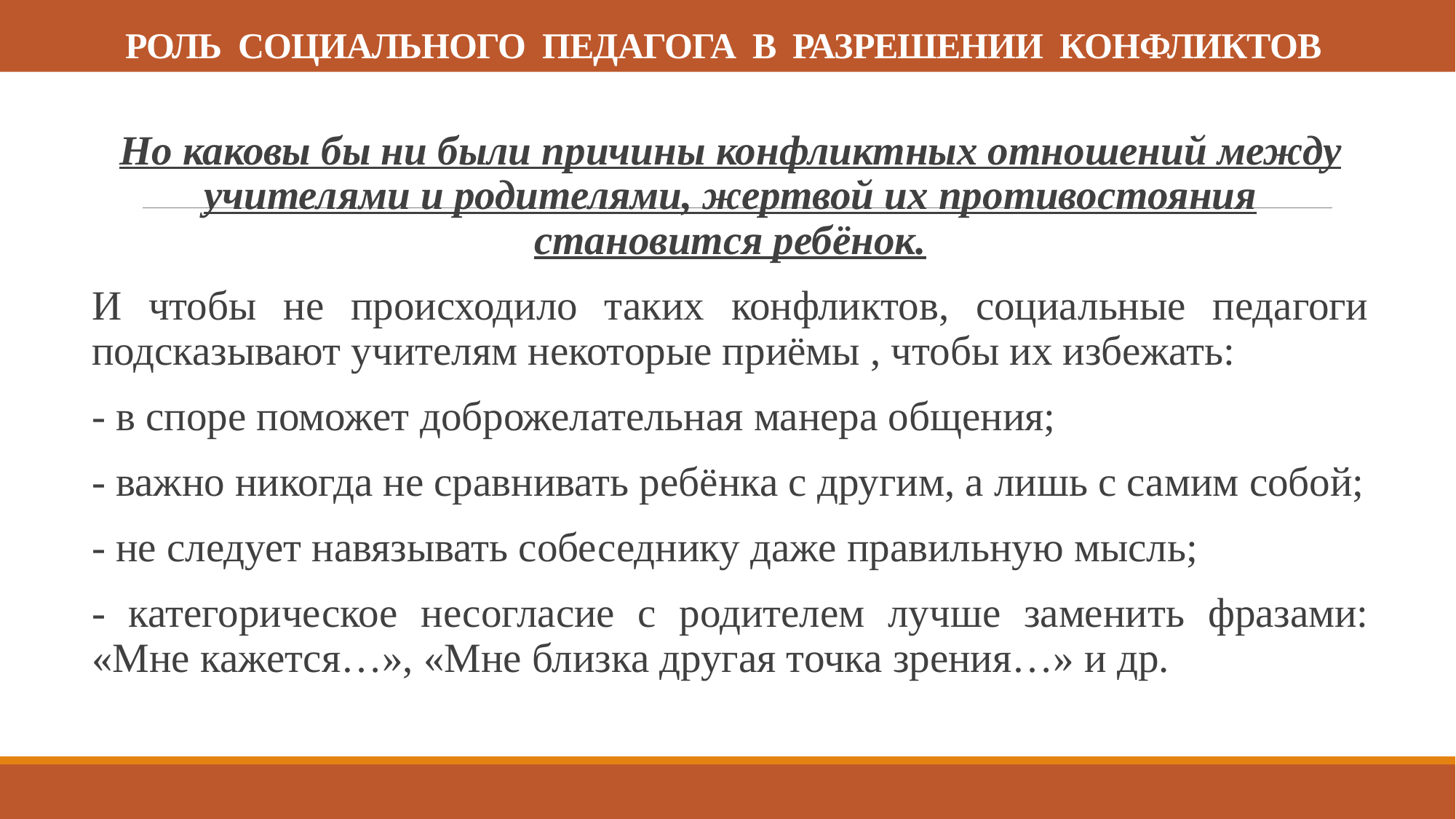

# РОЛЬ  СОЦИАЛЬНОГО  ПЕДАГОГА  В  РАЗРЕШЕНИИ  КОНФЛИКТОВ
Но каковы бы ни были причины конфликтных отношений между учителями и родителями, жертвой их противостояния становится ребёнок.
И чтобы не происходило таких конфликтов, социальные педагоги подсказывают учителям некоторые приёмы , чтобы их избежать:
- в споре поможет доброжелательная манера общения;
- важно никогда не сравнивать ребёнка с другим, а лишь с самим собой;
- не следует навязывать собеседнику даже правильную мысль;
- категорическое несогласие с родителем лучше заменить фразами: «Мне кажется…», «Мне близка другая точка зрения…» и др.